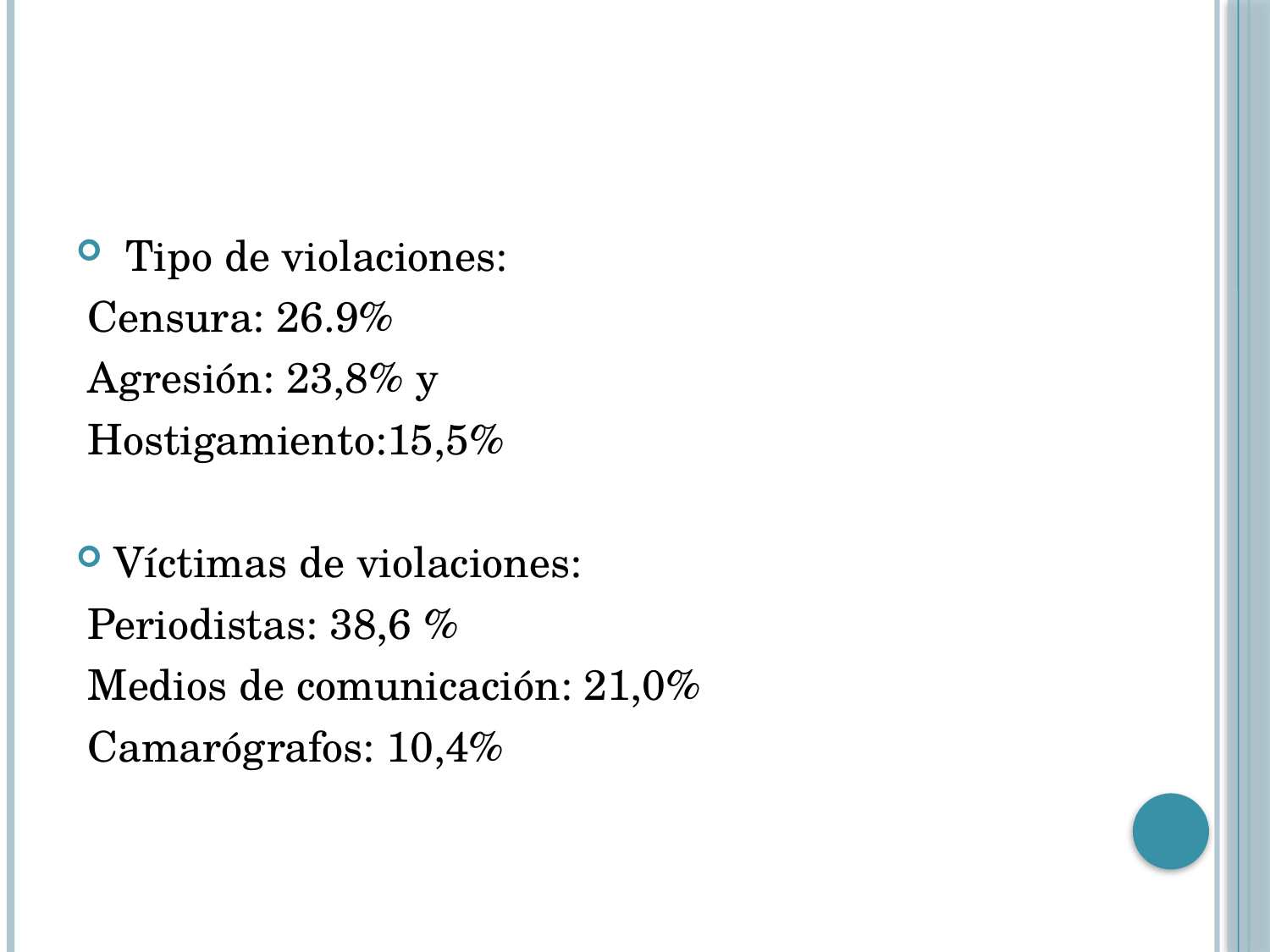

#
 Tipo de violaciones:
 Censura: 26.9%
 Agresión: 23,8% y
 Hostigamiento:15,5%

Víctimas de violaciones:
 Periodistas: 38,6 %
 Medios de comunicación: 21,0%
 Camarógrafos: 10,4%